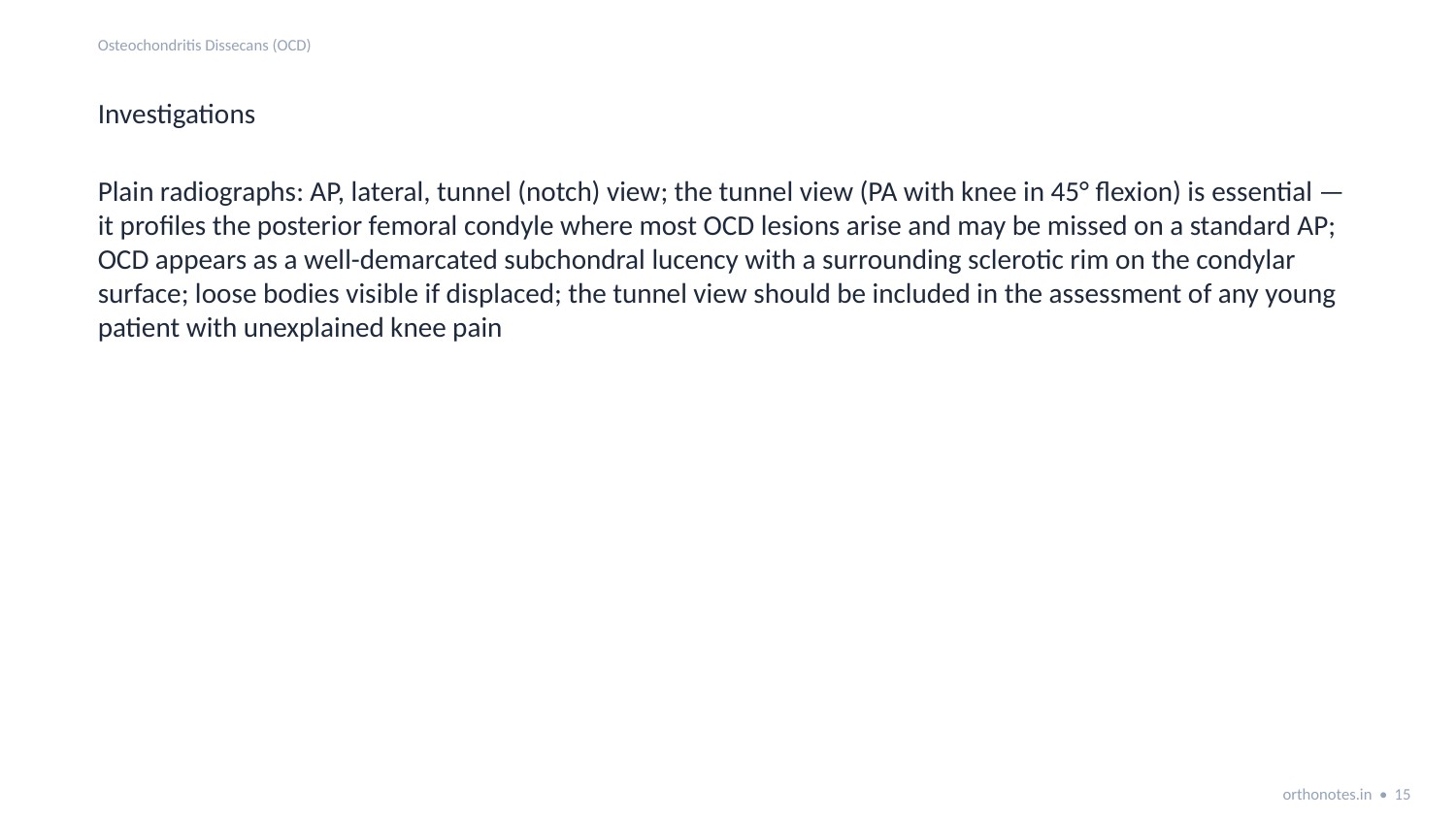

Osteochondritis Dissecans (OCD)
Investigations
Plain radiographs: AP, lateral, tunnel (notch) view; the tunnel view (PA with knee in 45° flexion) is essential — it profiles the posterior femoral condyle where most OCD lesions arise and may be missed on a standard AP; OCD appears as a well-demarcated subchondral lucency with a surrounding sclerotic rim on the condylar surface; loose bodies visible if displaced; the tunnel view should be included in the assessment of any young patient with unexplained knee pain
orthonotes.in  •  15